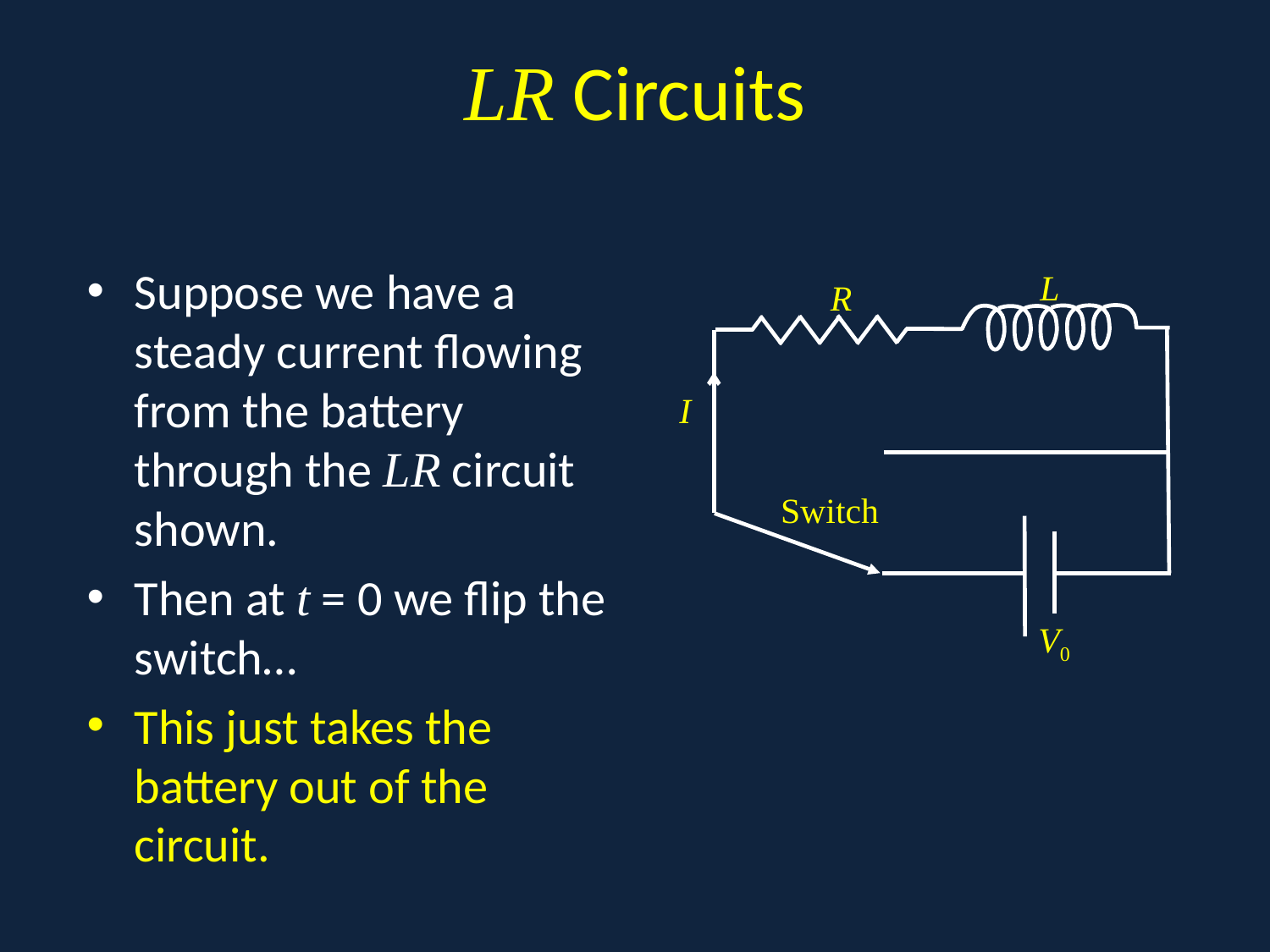

# LR Circuits
.
Suppose we have a steady current flowing from the battery through the LR circuit shown.
Then at t = 0 we flip the switch…
This just takes the battery out of the circuit.
L
R

I
Switch
V0